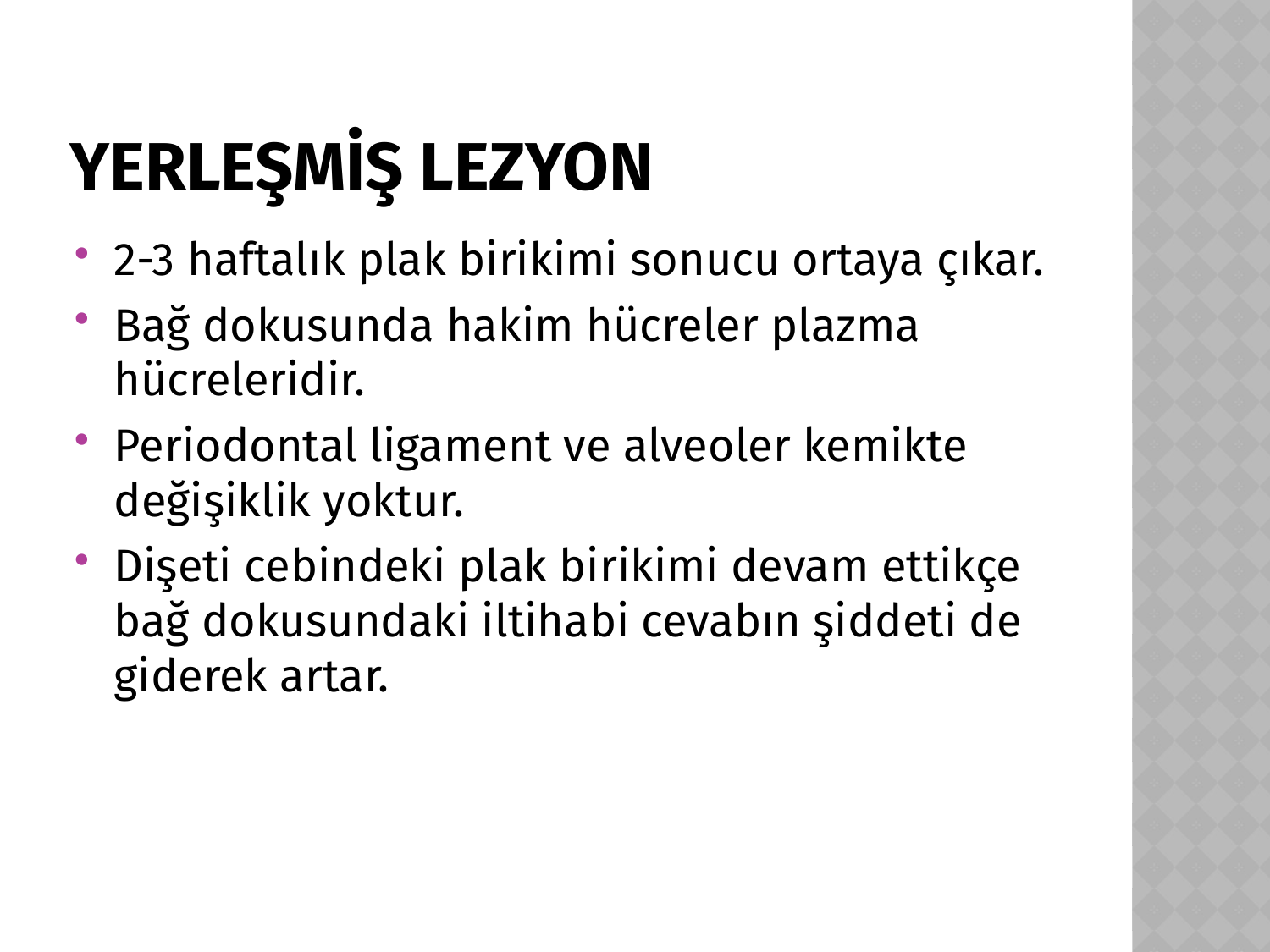

# Yerleşmiş lezyon
2-3 haftalık plak birikimi sonucu ortaya çıkar.
Bağ dokusunda hakim hücreler plazma hücreleridir.
Periodontal ligament ve alveoler kemikte değişiklik yoktur.
Dişeti cebindeki plak birikimi devam ettikçe bağ dokusundaki iltihabi cevabın şiddeti de giderek artar.